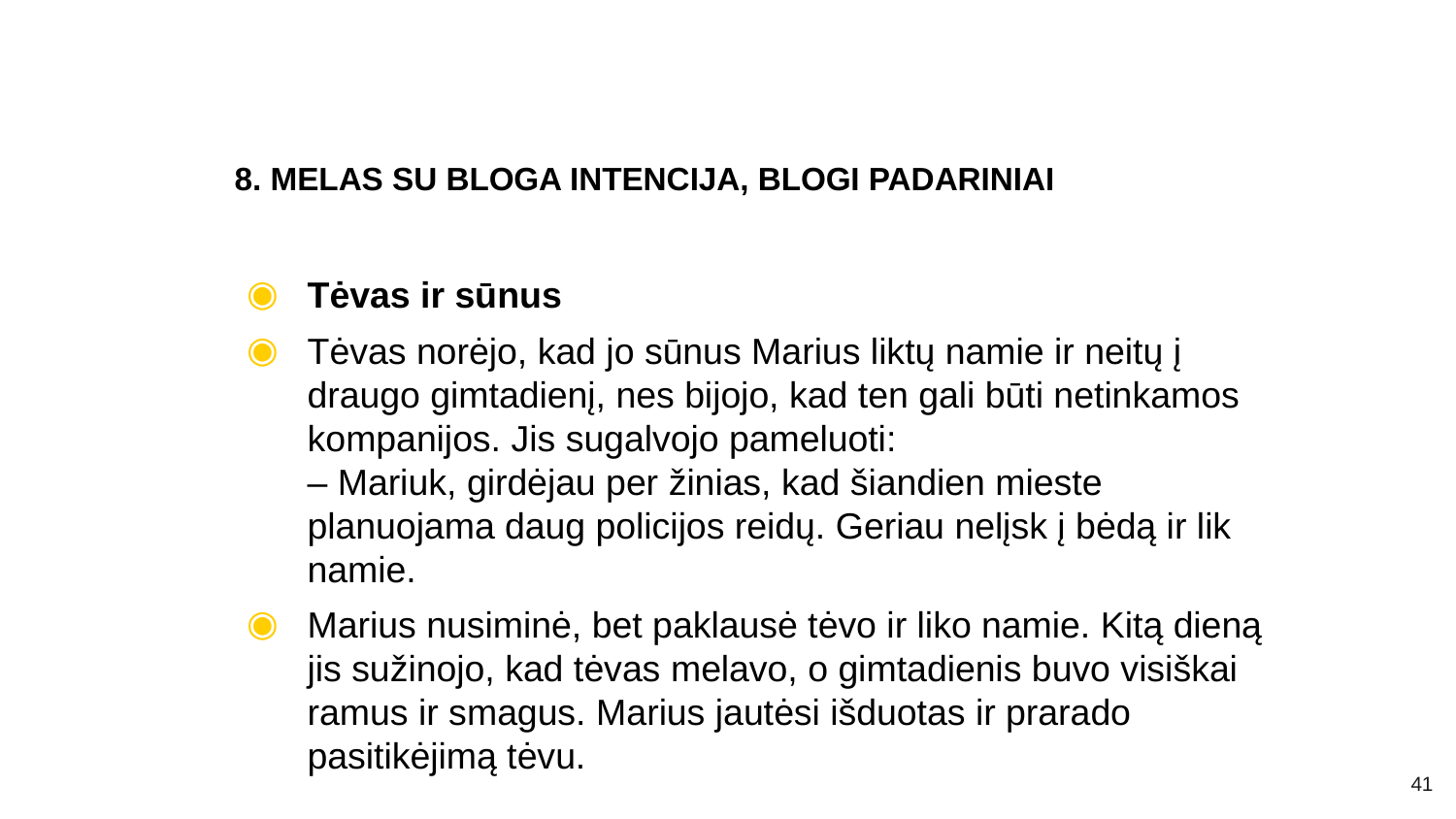

# 8. MELAS SU BLOGA INTENCIJA, BLOGI PADARINIAI
Tėvas ir sūnus
Tėvas norėjo, kad jo sūnus Marius liktų namie ir neitų į draugo gimtadienį, nes bijojo, kad ten gali būti netinkamos kompanijos. Jis sugalvojo pameluoti:
– Mariuk, girdėjau per žinias, kad šiandien mieste planuojama daug policijos reidų. Geriau nelįsk į bėdą ir lik namie.
Marius nusiminė, bet paklausė tėvo ir liko namie. Kitą dieną jis sužinojo, kad tėvas melavo, o gimtadienis buvo visiškai ramus ir smagus. Marius jautėsi išduotas ir prarado pasitikėjimą tėvu.

41